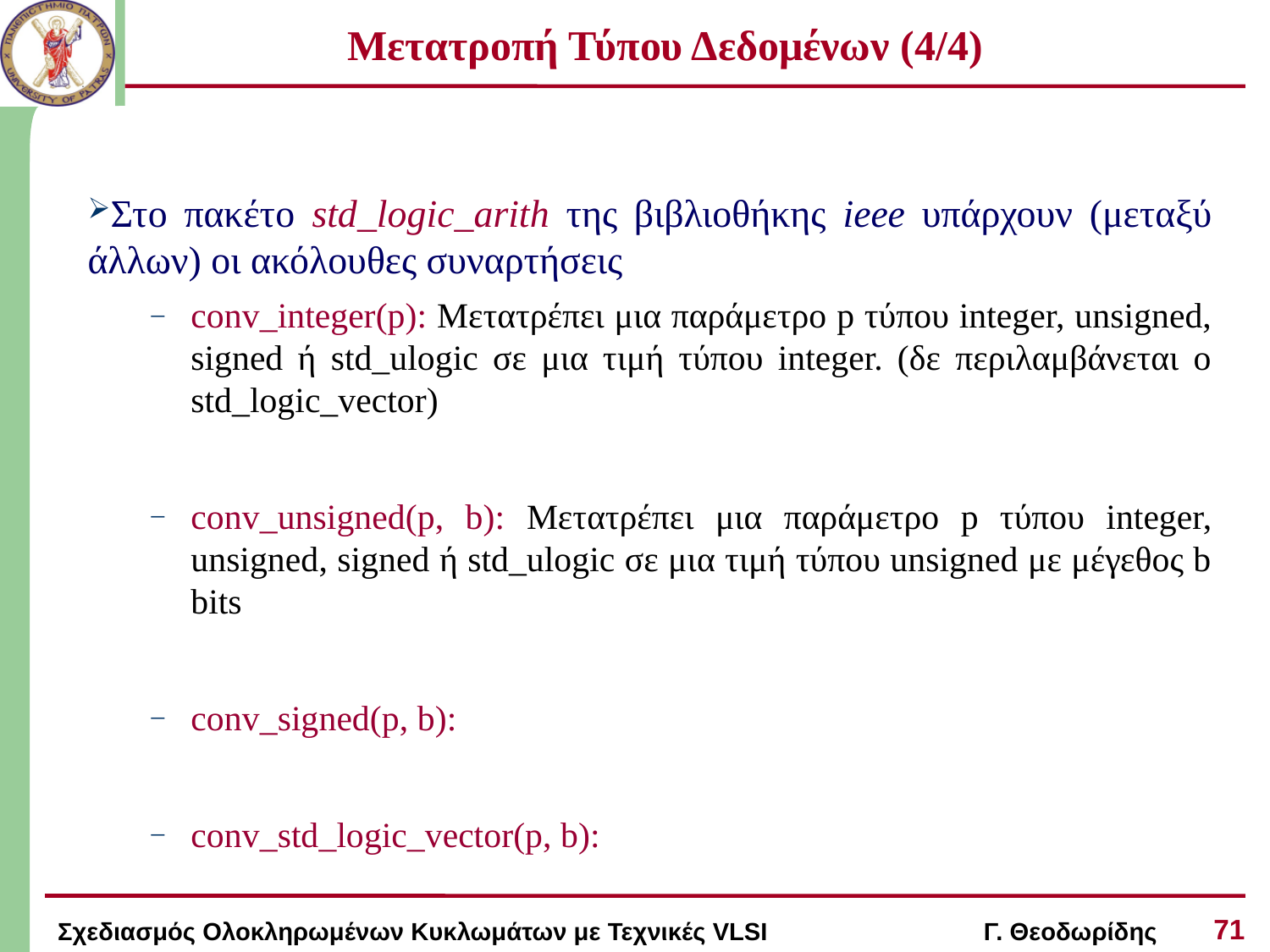

# Μετατροπή Τύπου Δεδομένων (4/4)

Στο πακέτο std_logic_arith της βιβλιοθήκης ieee υπάρχουν (μεταξύ άλλων) οι ακόλουθες συναρτήσεις
conv_integer(p): Μετατρέπει μια παράμετρο p τύπου integer, unsigned, signed ή std_ulogic σε μια τιμή τύπου integer. (δε περιλαμβάνεται ο std_logic_vector)

conv_unsigned(p, b): Μετατρέπει μια παράμετρο p τύπου integer, unsigned, signed ή std_ulogic σε μια τιμή τύπου unsigned με μέγεθος b bits

conv_signed(p, b):

conv_std_logic_vector(p, b):
71
Σχεδιασμός Ολοκληρωμένων Κυκλωμάτων με Τεχνικές VLSI                               Γ. Θεοδωρίδης